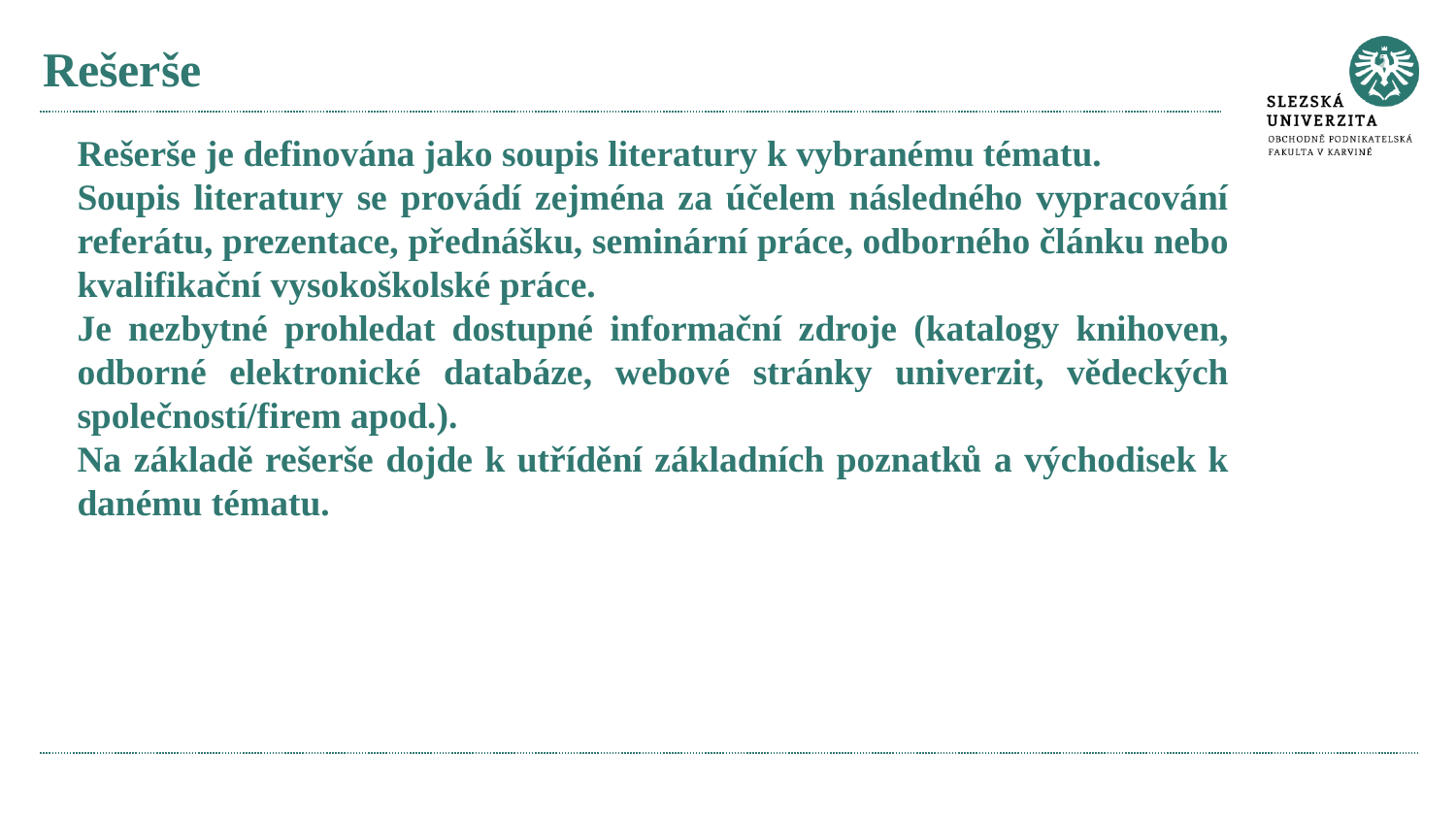

# Rešerše
Rešerše je definována jako soupis literatury k vybranému tématu.
Soupis literatury se provádí zejména za účelem následného vypracování referátu, prezentace, přednášku, seminární práce, odborného článku nebo kvalifikační vysokoškolské práce.
Je nezbytné prohledat dostupné informační zdroje (katalogy knihoven, odborné elektronické databáze, webové stránky univerzit, vědeckých společností/firem apod.).
Na základě rešerše dojde k utřídění základních poznatků a východisek k danému tématu.